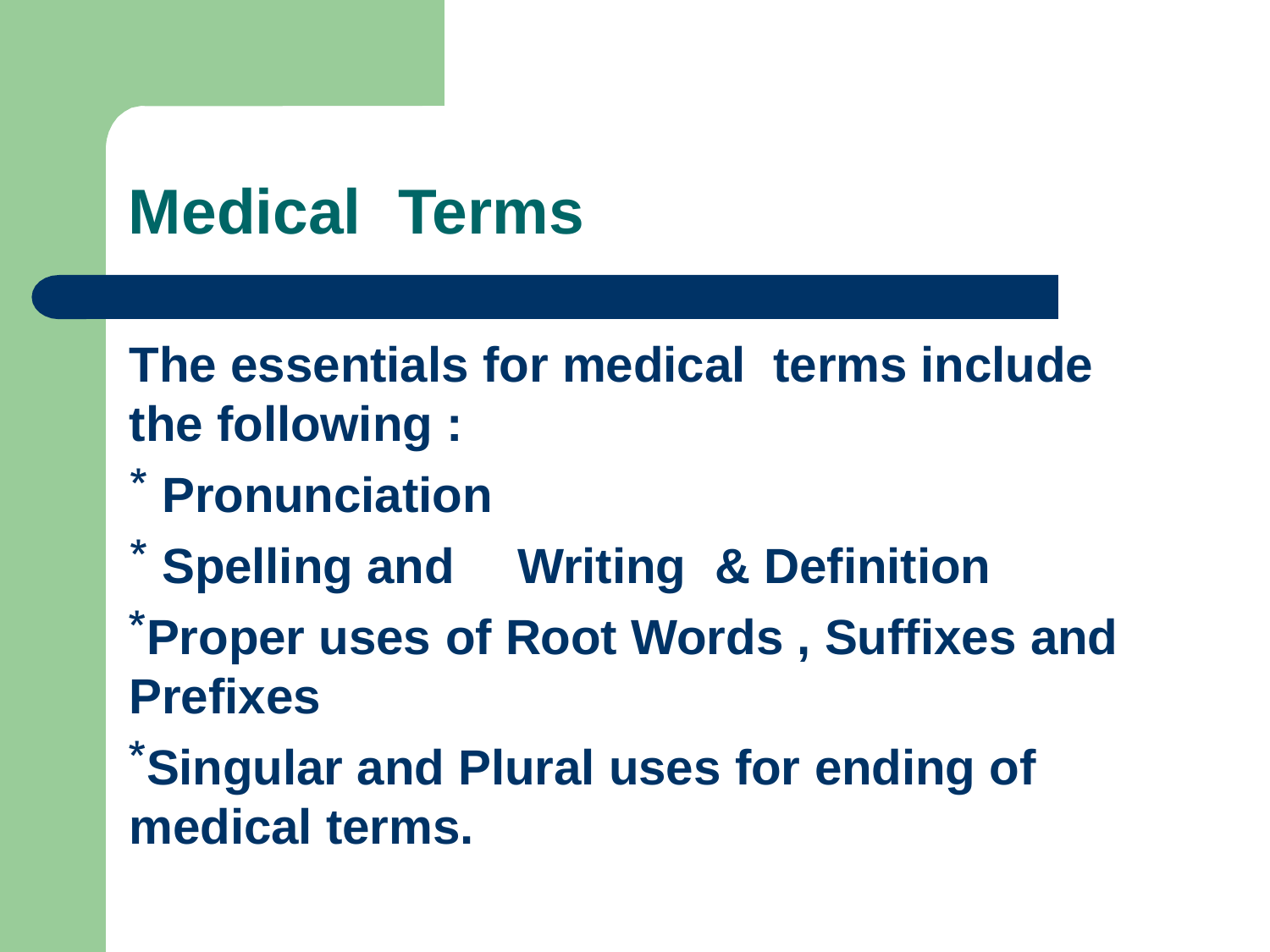

# Medical	Terms
The essentials for medical  terms include the following :
Pronunciation
Spelling and	Writing	& Definition
Proper uses of Root Words , Suffixes and  Prefixes
Singular and Plural uses for ending of  medical terms.